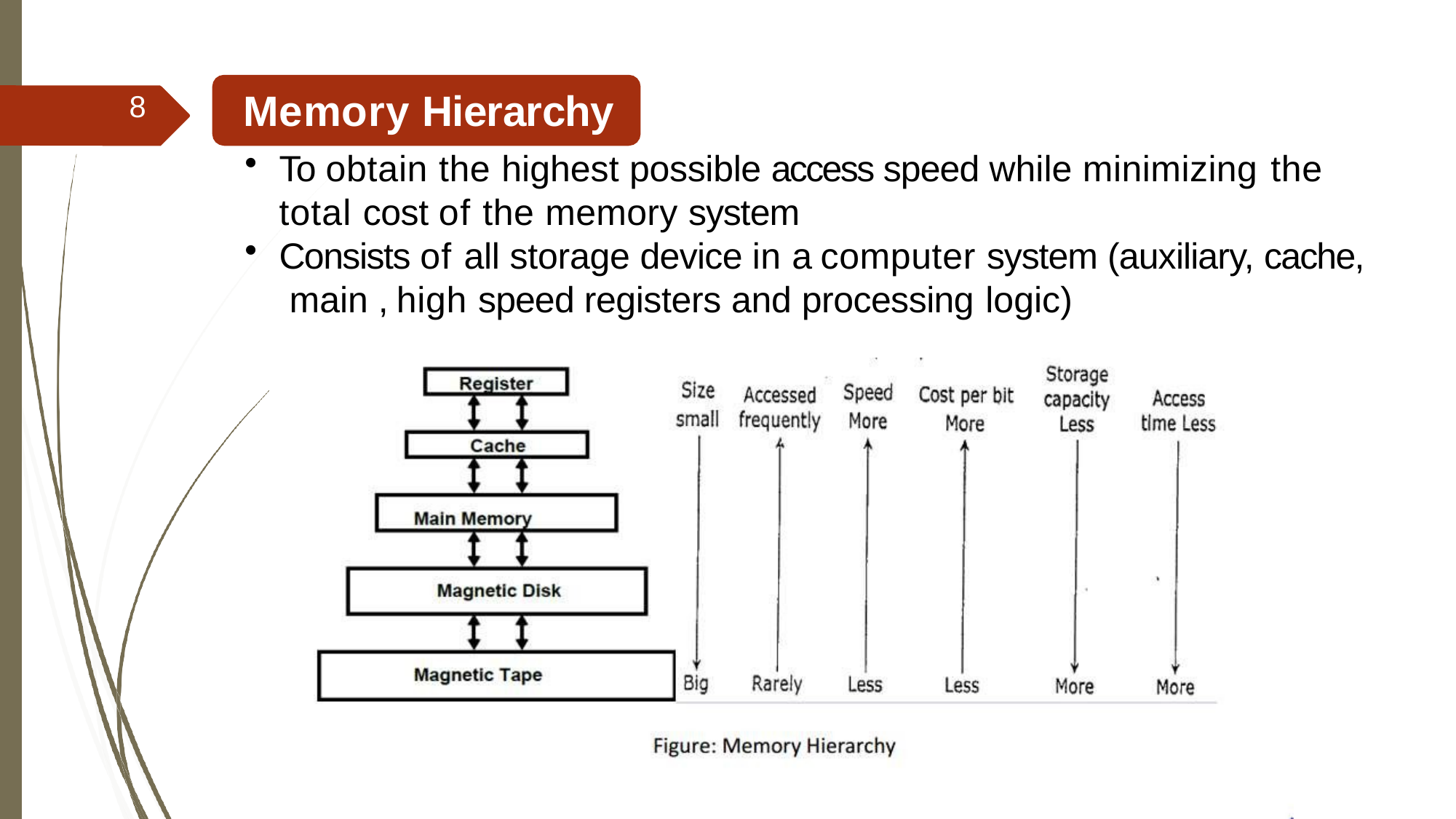

# Memory Hierarchy
8
To obtain the highest possible access speed while minimizing the
total cost of the memory system
Consists of all storage device in a computer system (auxiliary, cache,  main , high speed registers and processing logic)